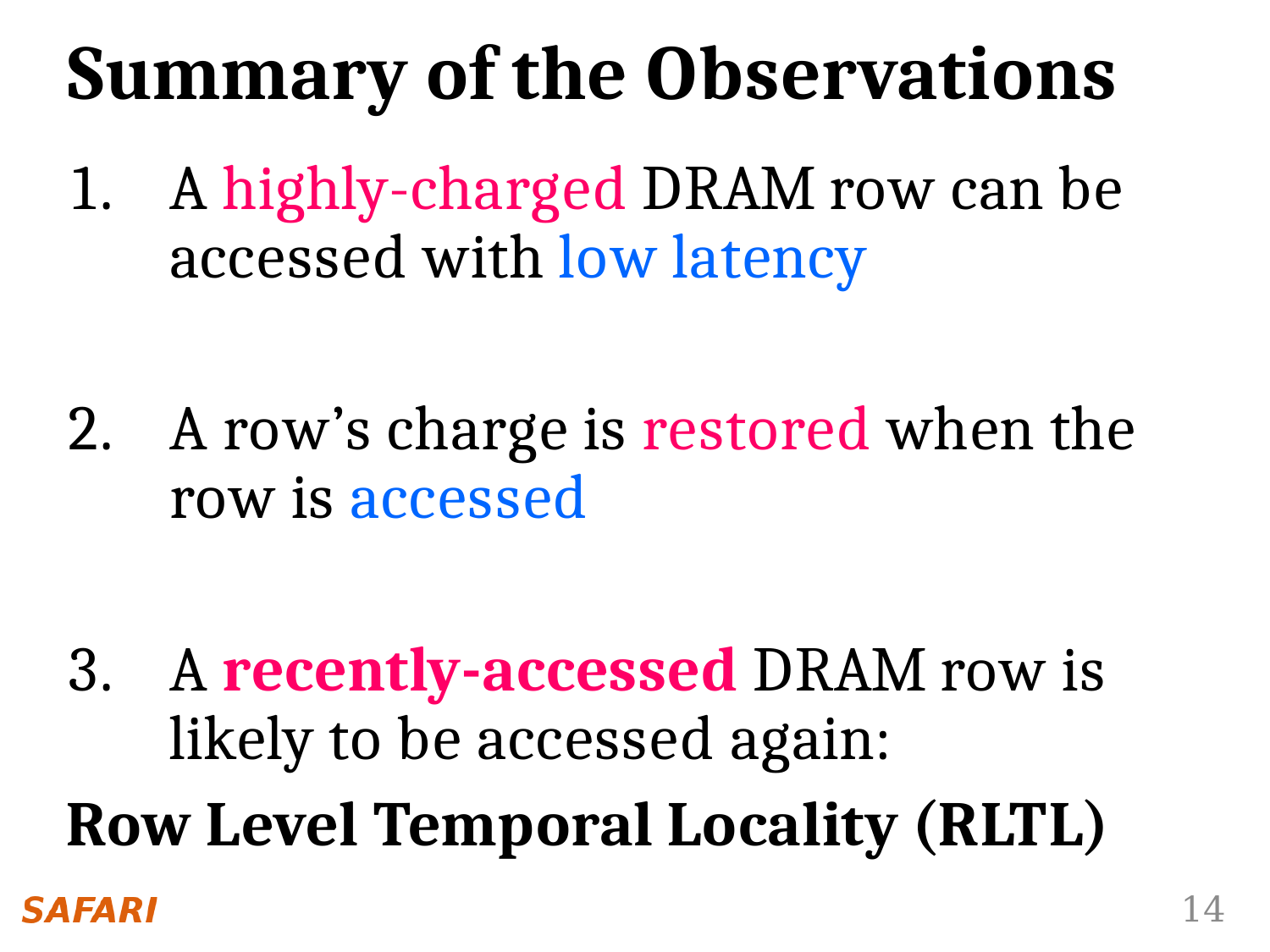

# Summary of the Observations
A highly-charged DRAM row can be accessed with low latency

A row’s charge is restored when the row is accessed

A recently-accessed DRAM row is likely to be accessed again:
Row Level Temporal Locality (RLTL)